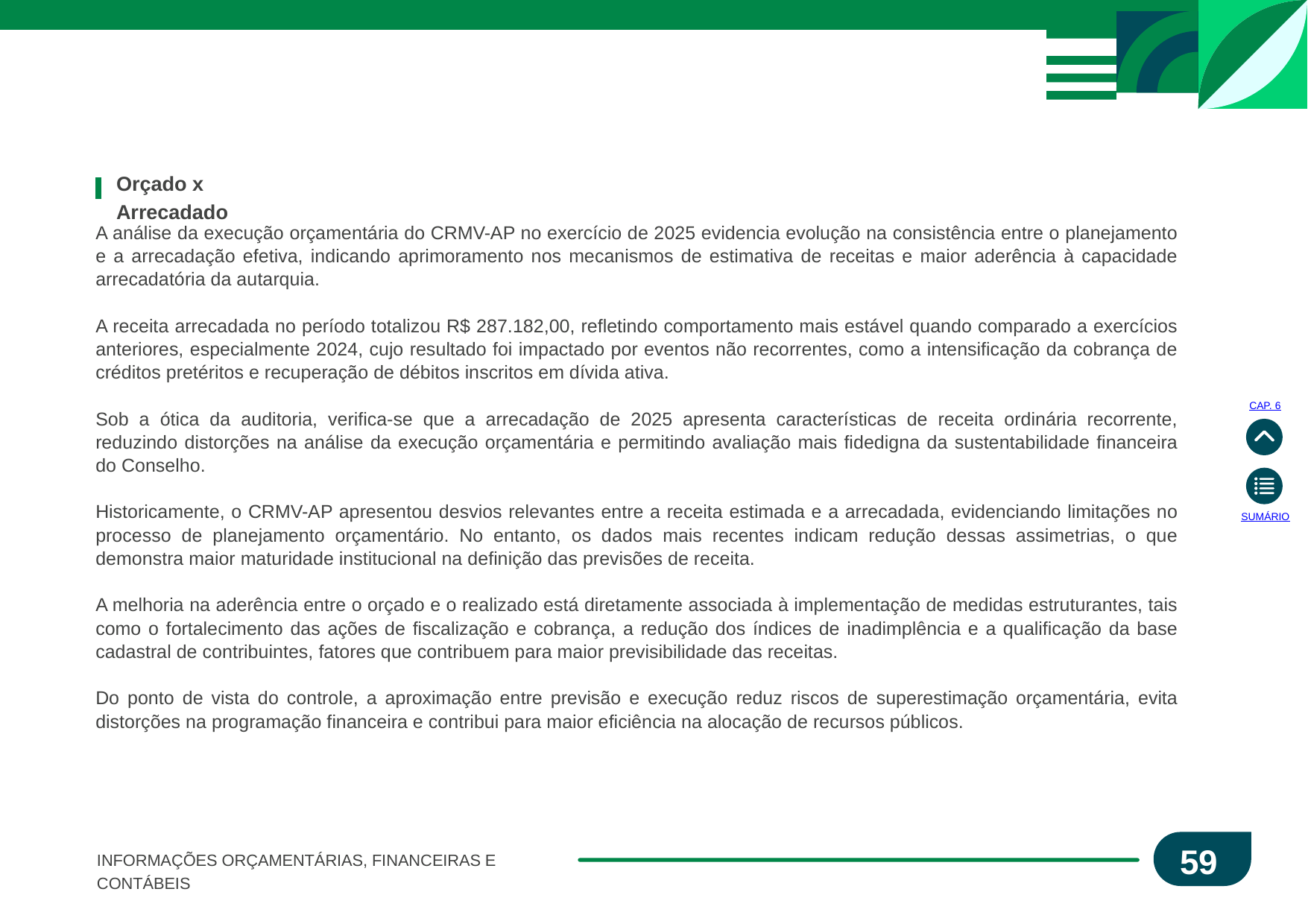

Orçado x Arrecadado

A análise da execução orçamentária do CRMV-AP no exercício de 2025 evidencia evolução na consistência entre o planejamento e a arrecadação efetiva, indicando aprimoramento nos mecanismos de estimativa de receitas e maior aderência à capacidade arrecadatória da autarquia.

A receita arrecadada no período totalizou R$ 287.182,00, refletindo comportamento mais estável quando comparado a exercícios anteriores, especialmente 2024, cujo resultado foi impactado por eventos não recorrentes, como a intensificação da cobrança de créditos pretéritos e recuperação de débitos inscritos em dívida ativa.

Sob a ótica da auditoria, verifica-se que a arrecadação de 2025 apresenta características de receita ordinária recorrente, reduzindo distorções na análise da execução orçamentária e permitindo avaliação mais fidedigna da sustentabilidade financeira do Conselho.

Historicamente, o CRMV-AP apresentou desvios relevantes entre a receita estimada e a arrecadada, evidenciando limitações no processo de planejamento orçamentário. No entanto, os dados mais recentes indicam redução dessas assimetrias, o que demonstra maior maturidade institucional na definição das previsões de receita.

A melhoria na aderência entre o orçado e o realizado está diretamente associada à implementação de medidas estruturantes, tais como o fortalecimento das ações de fiscalização e cobrança, a redução dos índices de inadimplência e a qualificação da base cadastral de contribuintes, fatores que contribuem para maior previsibilidade das receitas.

Do ponto de vista do controle, a aproximação entre previsão e execução reduz riscos de superestimação orçamentária, evita distorções na programação financeira e contribui para maior eficiência na alocação de recursos públicos.

CAP. 6

SUMÁRIO

59
INFORMAÇÕES ORÇAMENTÁRIAS, FINANCEIRAS E CONTÁBEIS